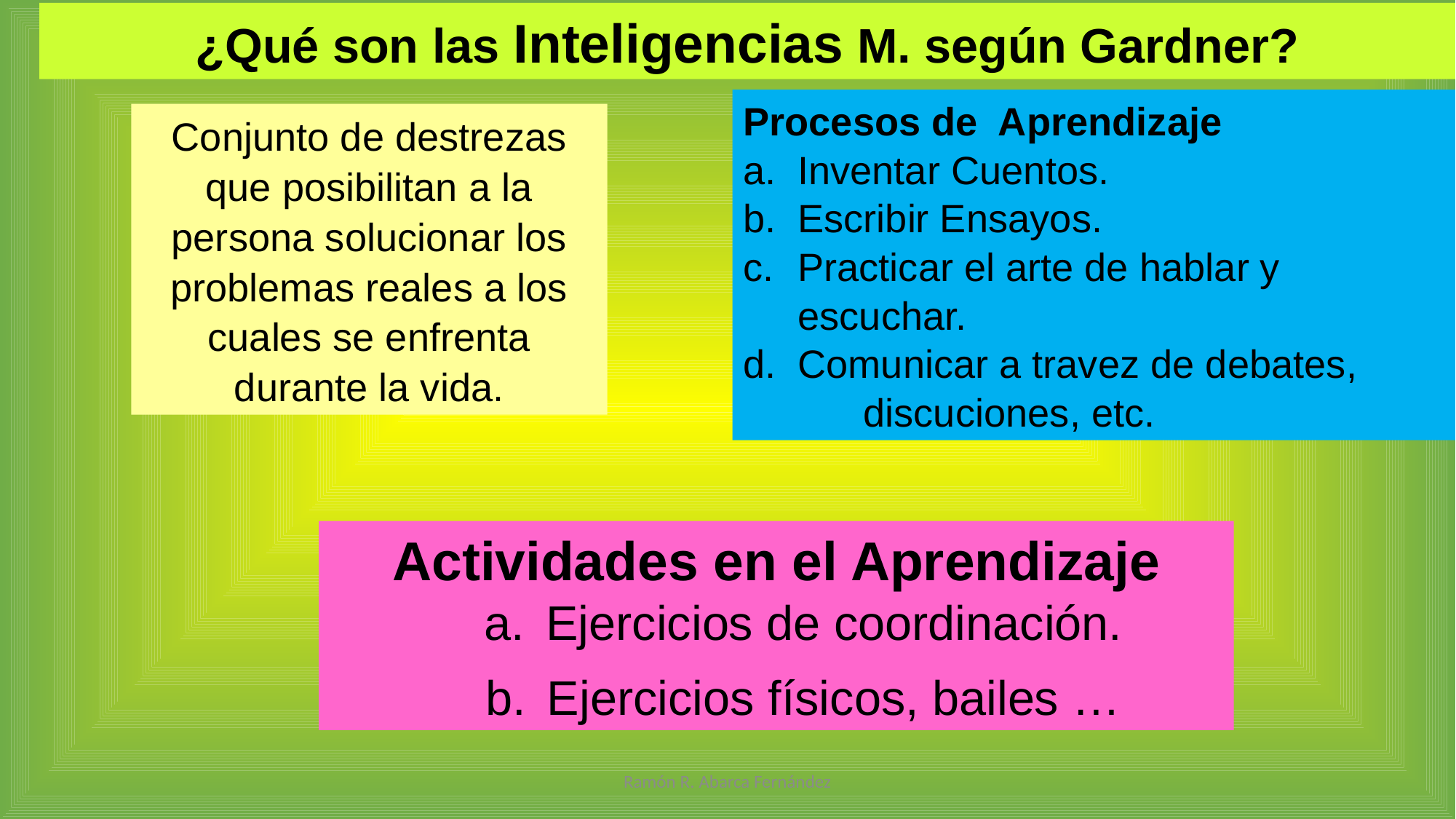

¿Qué son las Inteligencias M. según Gardner?
Procesos de  Aprendizaje
Inventar Cuentos.
Escribir Ensayos.
Practicar el arte de hablar y escuchar.
Comunicar a travez de debates,
           discuciones, etc.
Conjunto de destrezas que posibilitan a la persona solucionar los problemas reales a los cuales se enfrenta durante la vida.
Actividades en el Aprendizaje
Ejercicios de coordinación.

Ejercicios físicos, bailes …
Ramón R. Abarca Fernández